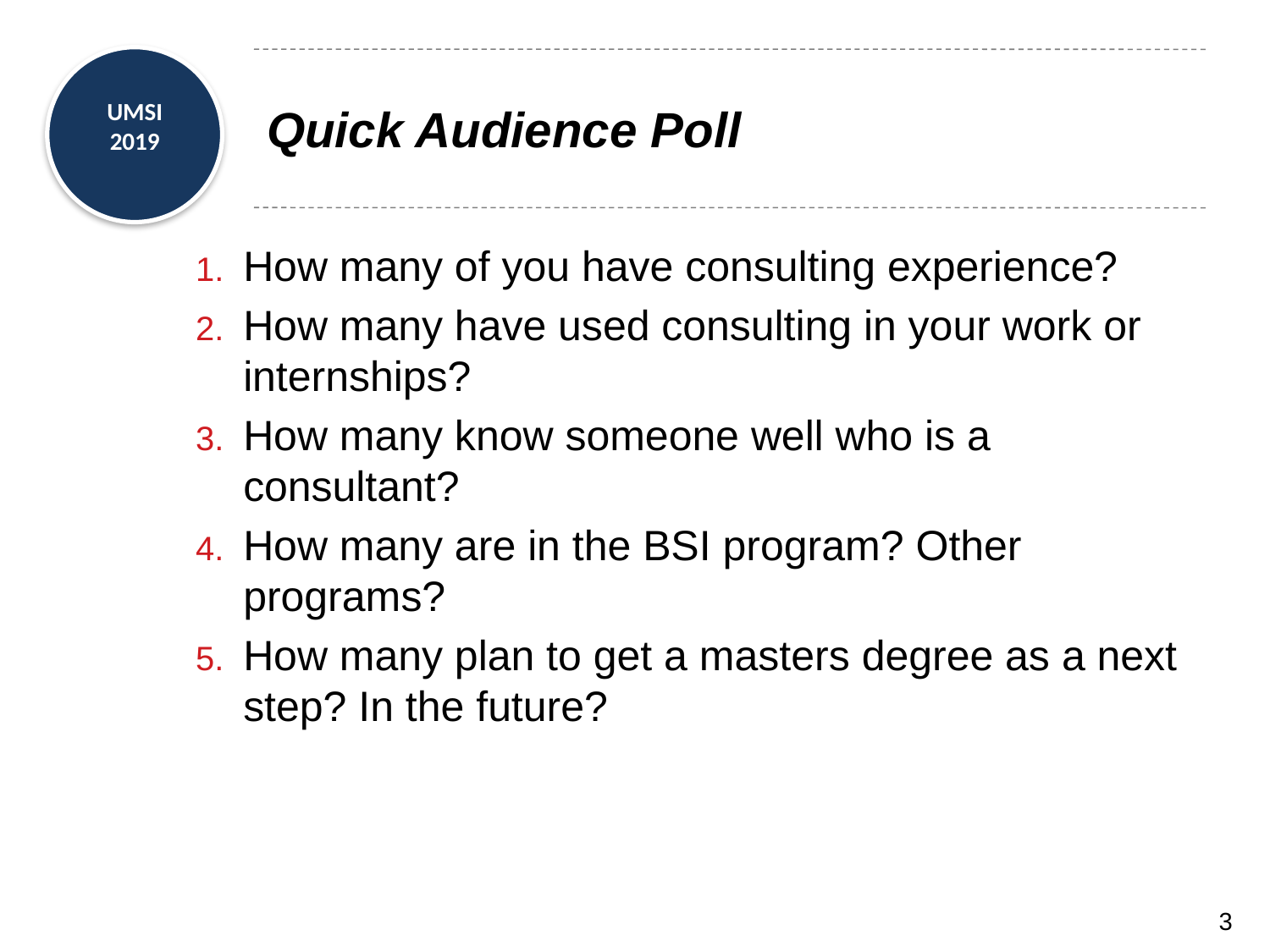

# Quick Audience Poll
How many of you have consulting experience?
How many have used consulting in your work or internships?
How many know someone well who is a consultant?
How many are in the BSI program? Other programs?
How many plan to get a masters degree as a next step? In the future?